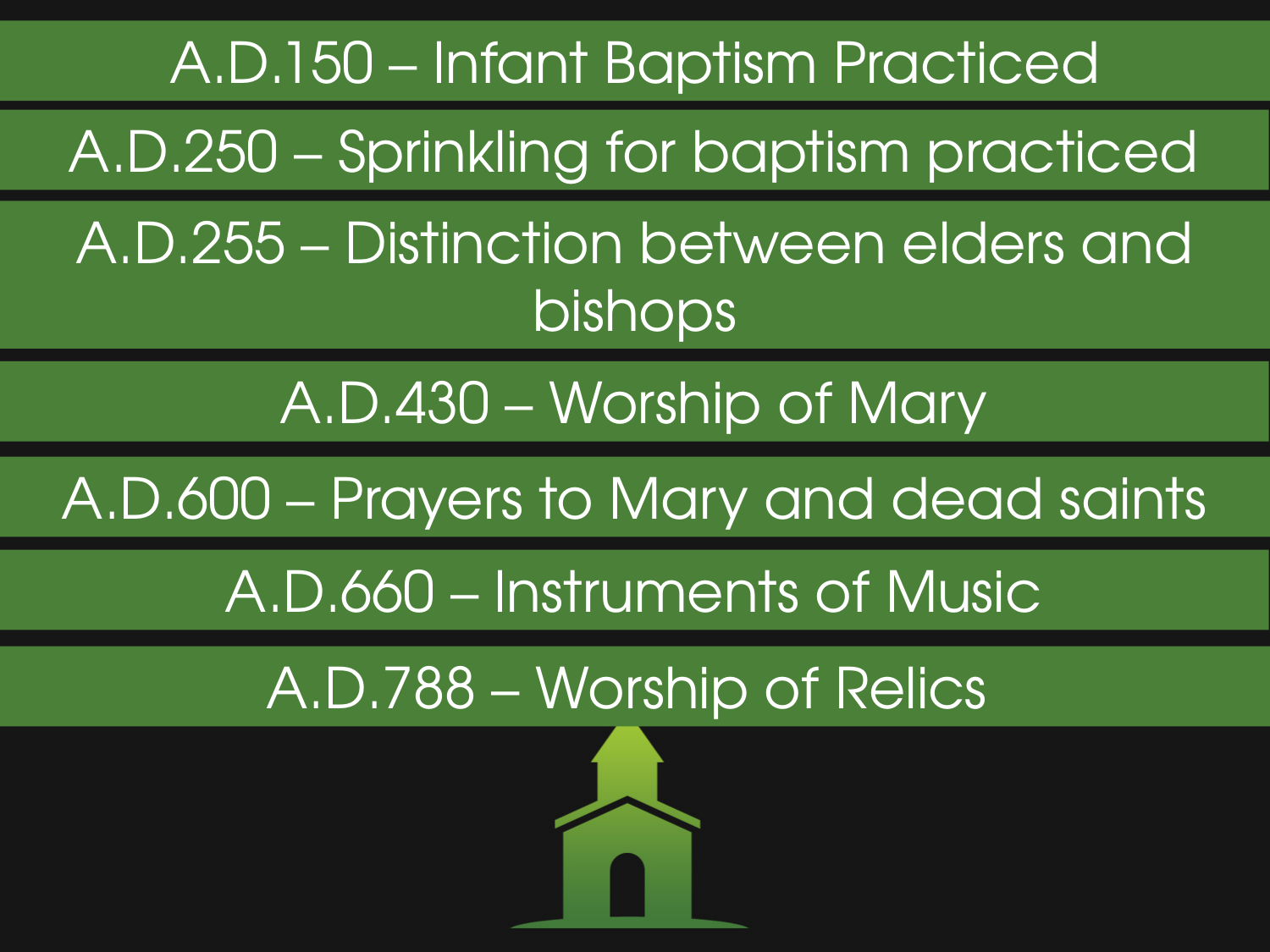

A.D.150 – Infant Baptism Practiced
A.D.250 – Sprinkling for baptism practiced
A.D.255 – Distinction between elders and bishops
A.D.430 – Worship of Mary
A.D.600 – Prayers to Mary and dead saints
A.D.660 – Instruments of Music
A.D.788 – Worship of Relics